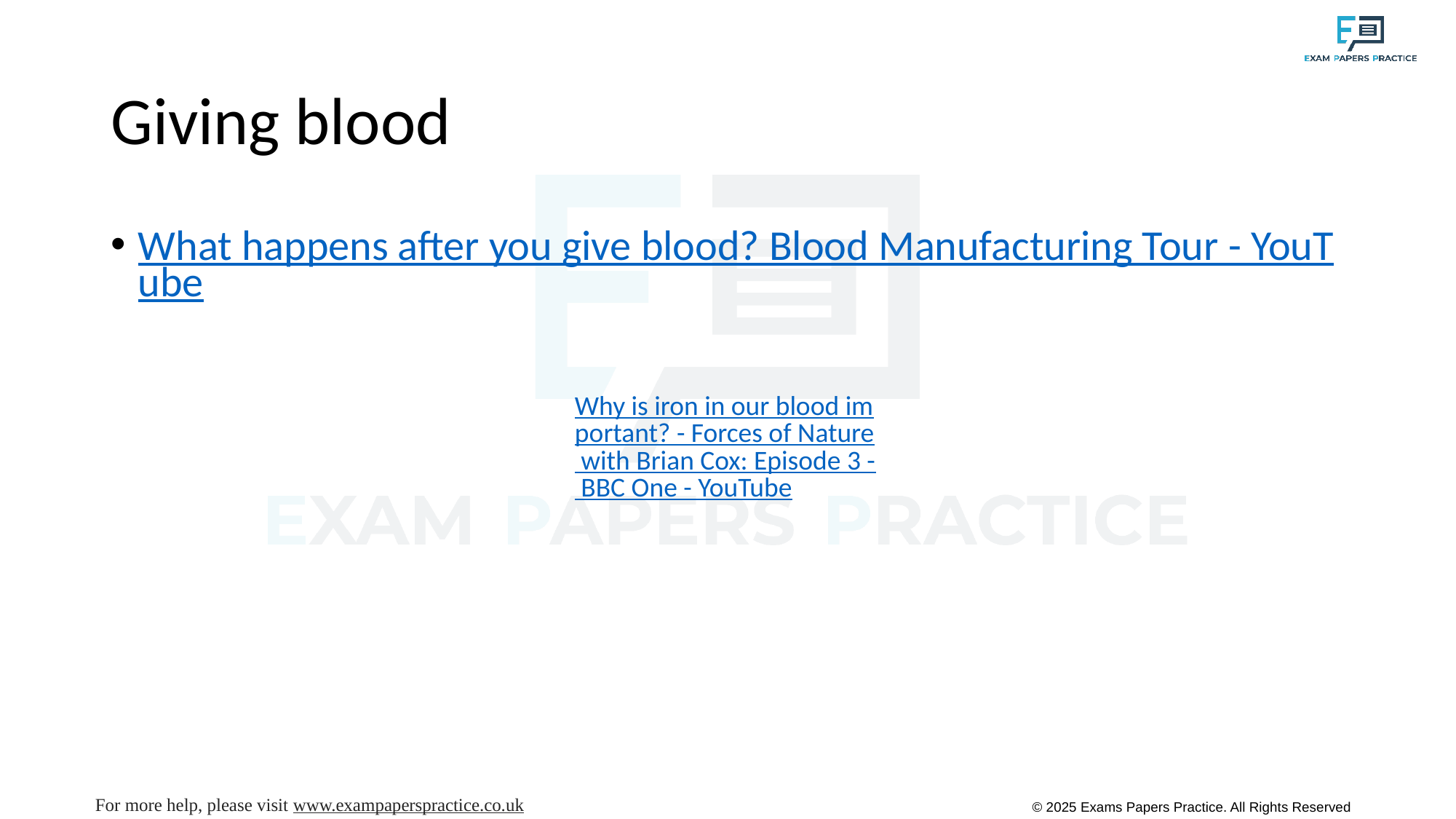

# Giving blood
What happens after you give blood? Blood Manufacturing Tour - YouTube
Why is iron in our blood important? - Forces of Nature with Brian Cox: Episode 3 - BBC One - YouTube